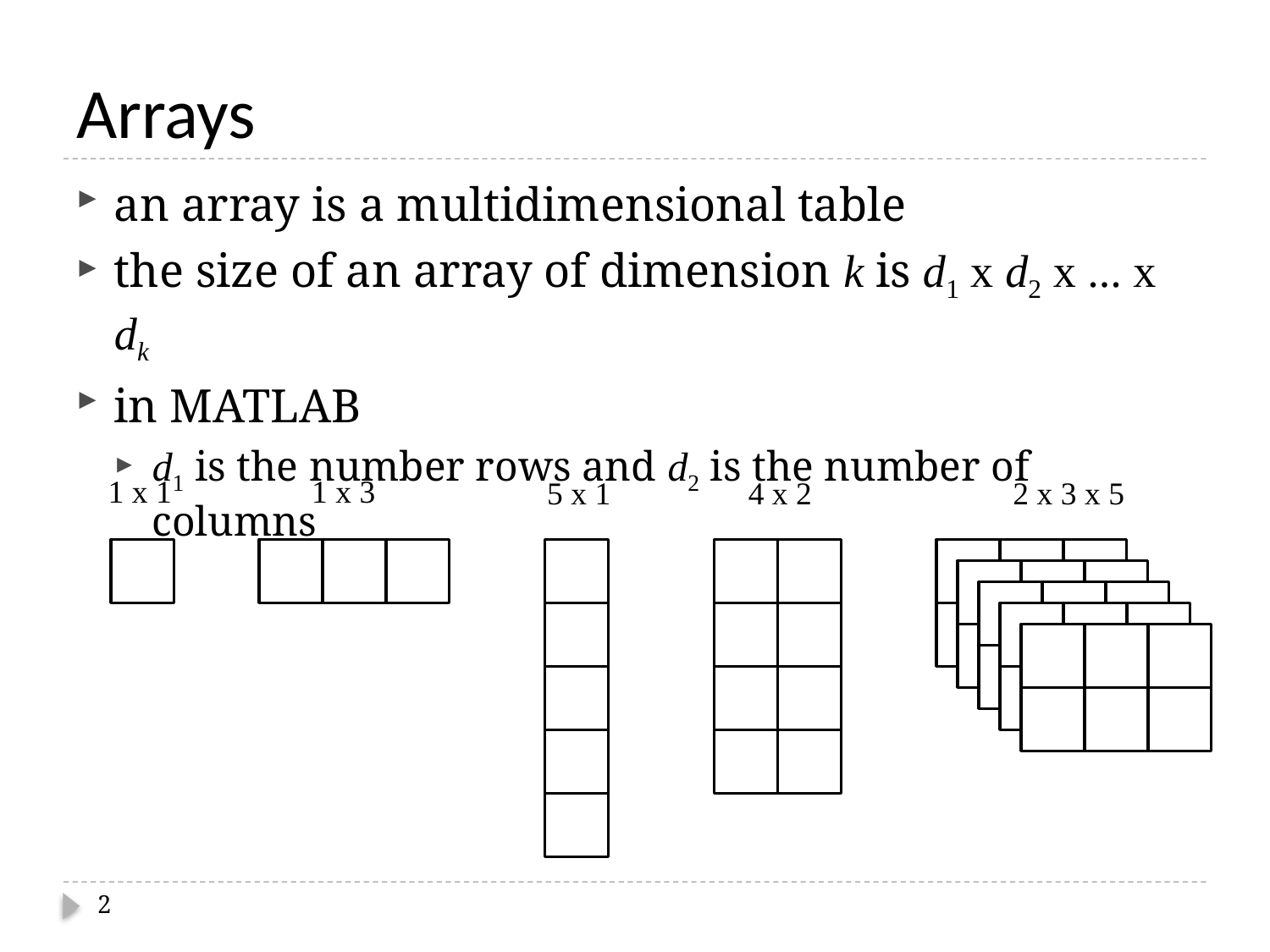

# Arrays
an array is a multidimensional table
the size of an array of dimension k is d1 x d2 x ... x dk
in MATLAB
d1 is the number rows and d2 is the number of columns
1 x 1
1 x 3
5 x 1
4 x 2
2 x 3 x 5

2